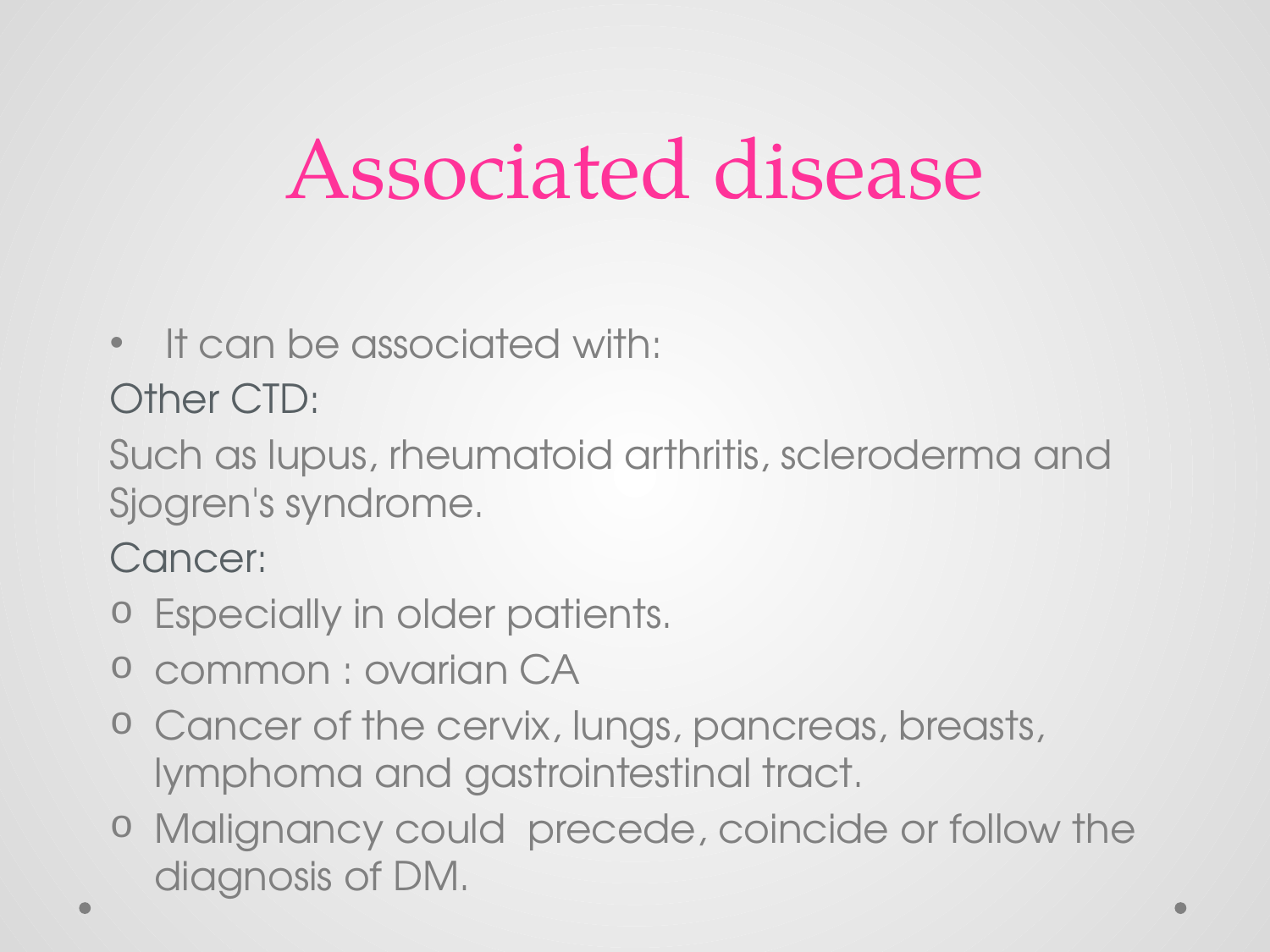

# Associated disease
 It can be associated with:
Other CTD:
Such as lupus, rheumatoid arthritis, scleroderma and Sjogren's syndrome.
Cancer:
Especially in older patients.
common : ovarian CA
Cancer of the cervix, lungs, pancreas, breasts, lymphoma and gastrointestinal tract.
Malignancy could  precede, coincide or follow the diagnosis of DM.